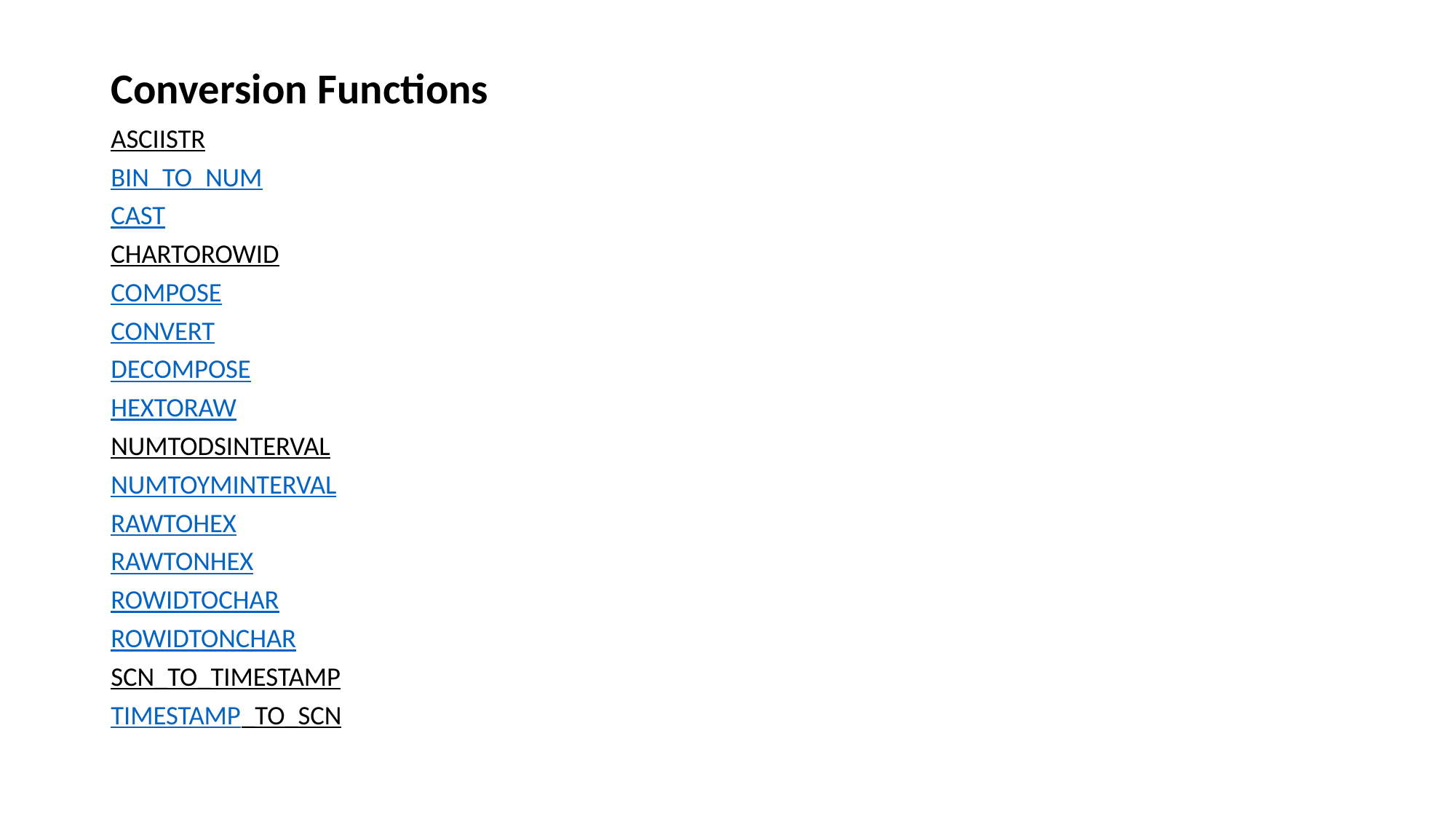

Conversion Functions
ASCIISTR
BIN_TO_NUM
CAST
CHARTOROWID
COMPOSE
CONVERT
DECOMPOSE
HEXTORAW
NUMTODSINTERVAL
NUMTOYMINTERVAL
RAWTOHEX
RAWTONHEX
ROWIDTOCHAR
ROWIDTONCHAR
SCN_TO_TIMESTAMP
TIMESTAMP_TO_SCN